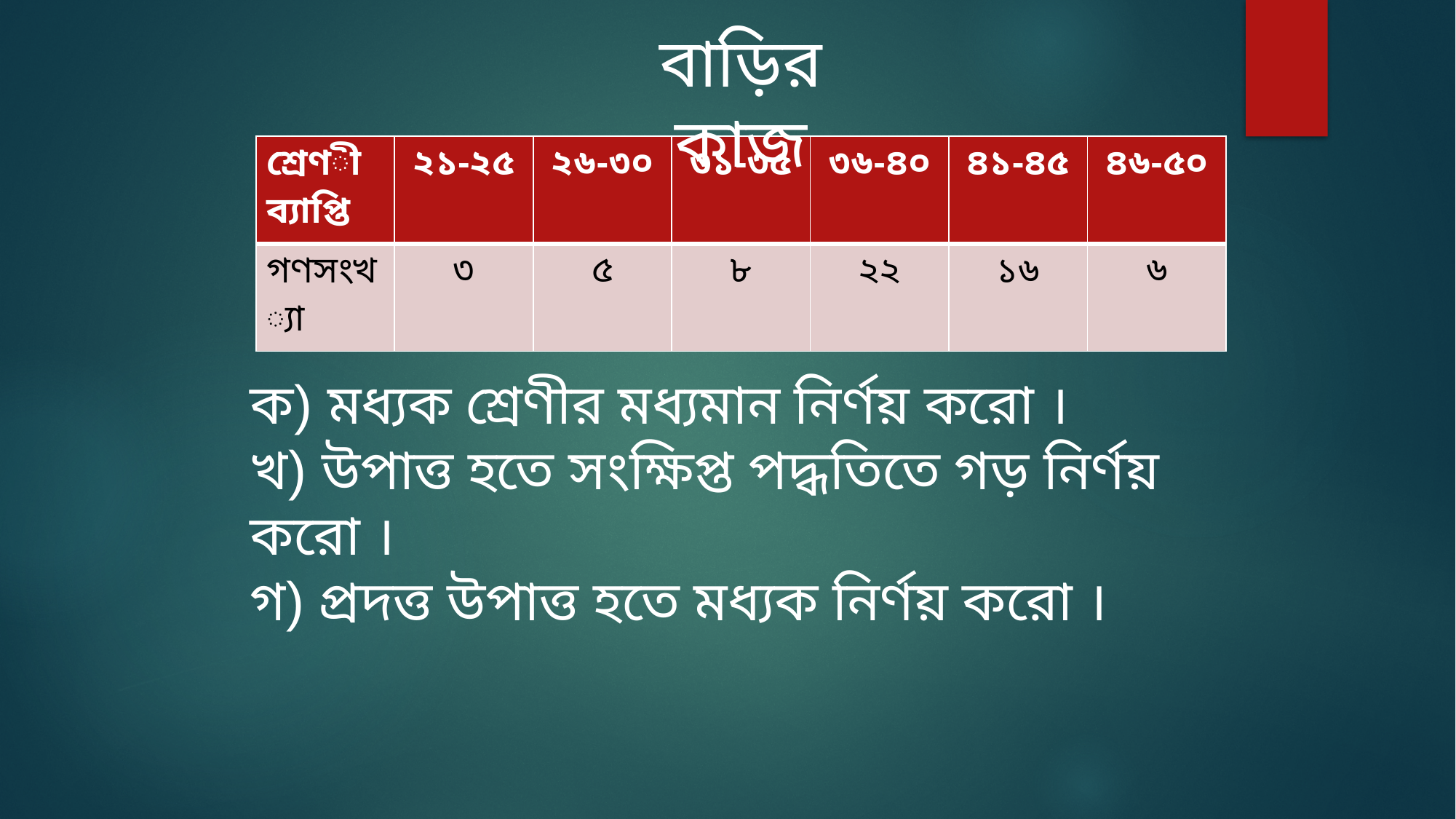

বাড়ির কাজ
| শ্রেণীব্যাপ্তি | ২১-২৫ | ২৬-৩০ | ৩১-৩৫ | ৩৬-৪০ | ৪১-৪৫ | ৪৬-৫০ |
| --- | --- | --- | --- | --- | --- | --- |
| গণসংখ্যা | ৩ | ৫ | ৮ | ২২ | ১৬ | ৬ |
ক) মধ্যক শ্রেণীর মধ্যমান নির্ণয় করো ।
খ) উপাত্ত হতে সংক্ষিপ্ত পদ্ধতিতে গড় নির্ণয় করো ।
গ) প্রদত্ত উপাত্ত হতে মধ্যক নির্ণয় করো ।